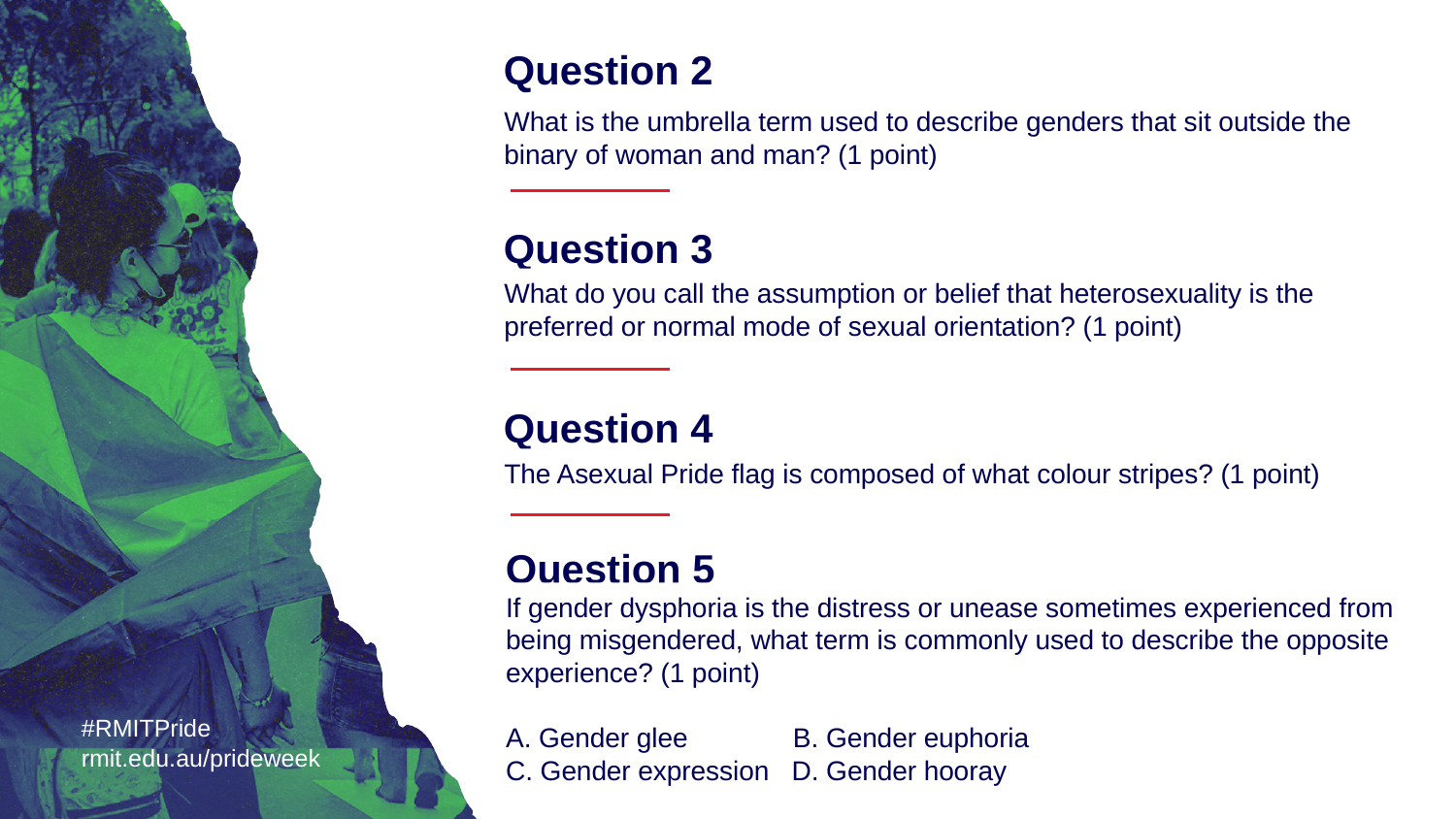

Question 2
What is the umbrella term used to describe genders that sit outside the binary of woman and man? (1 point)
Question 3
What do you call the assumption or belief that heterosexuality is the preferred or normal mode of sexual orientation? (1 point)
Question 4
The Asexual Pride flag is composed of what colour stripes? (1 point)
Question 5
If gender dysphoria is the distress or unease sometimes experienced from being misgendered, what term is commonly used to describe the opposite experience? (1 point)

A. Gender glee              B. Gender euphoria 
C. Gender expression   D. Gender hooray
#RMITPride
rmit.edu.au/prideweek